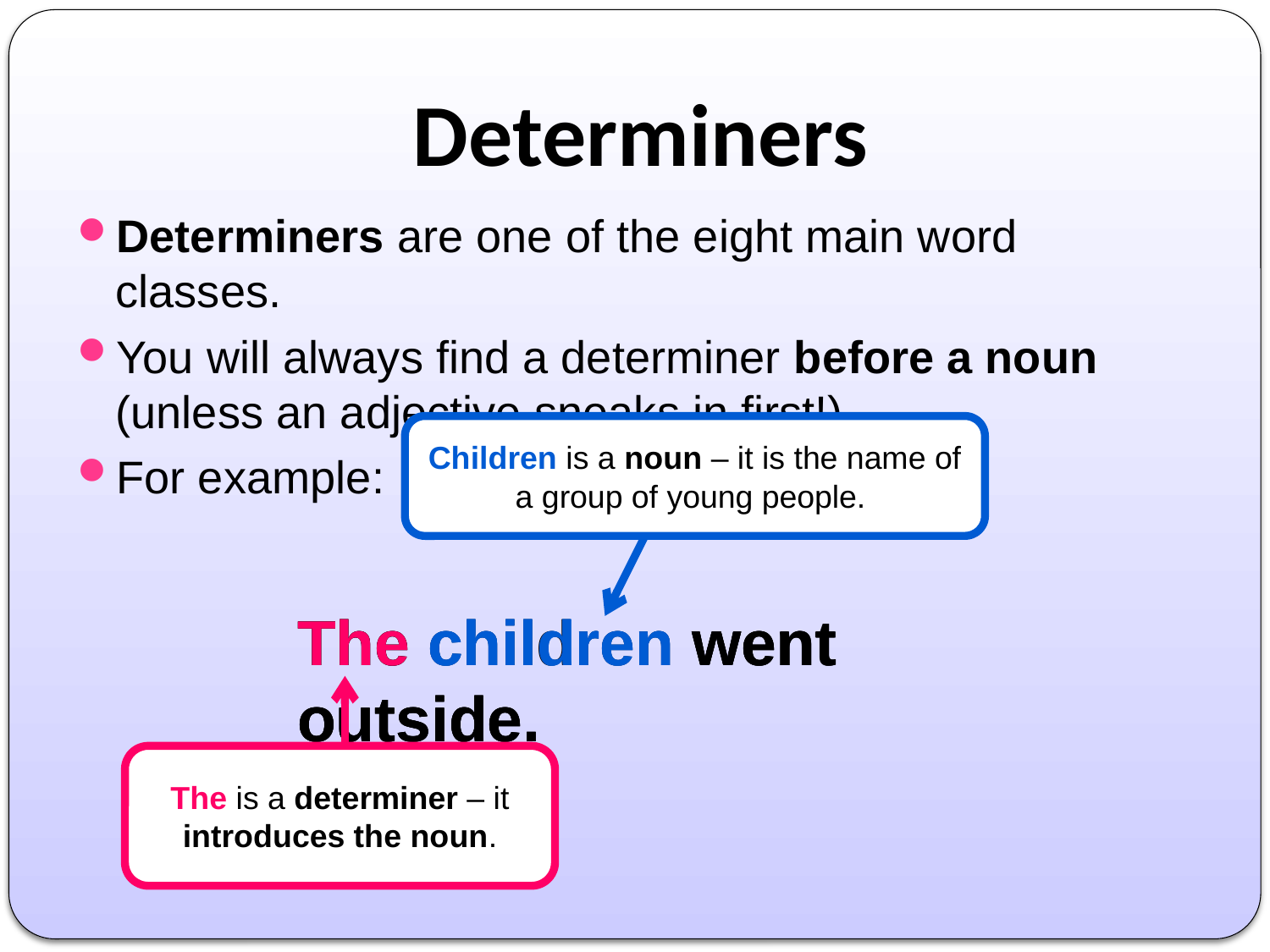

# Determiners
Determiners are one of the eight main word classes.
You will always find a determiner before a noun (unless an adjective sneaks in first!)
For example:

Children is a noun – it is the name of a group of young people.
The children went outside.

The children went outside.

The children went outside.

The is a determiner – it introduces the noun.